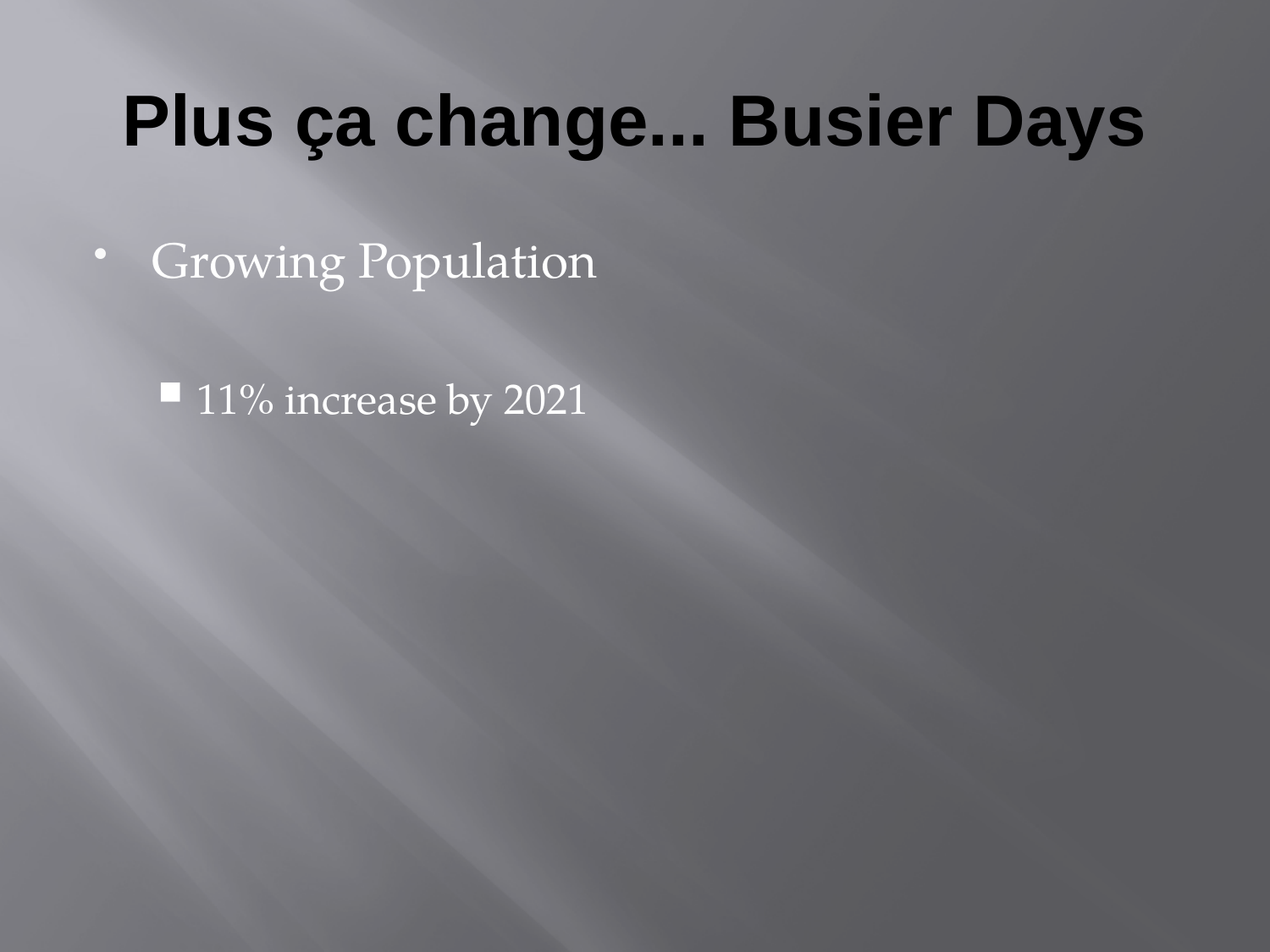

# Plus ça change... Busier Days
Growing Population

11% increase by 2021